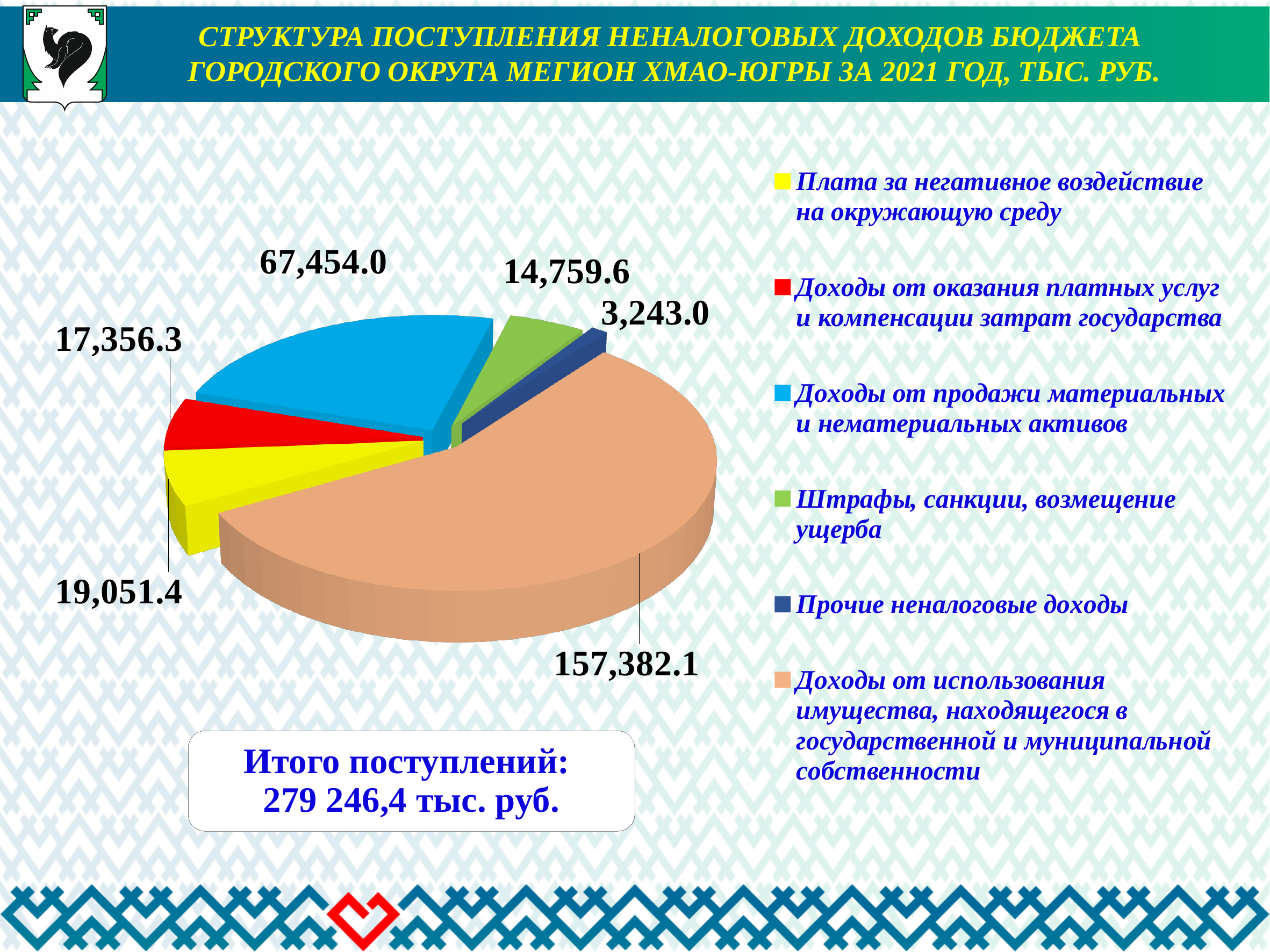

Структура поступления неналоговых доходов бюджета
городского округа Мегион ХМАО-Югры за 2021 год, тыс. руб.

[unsupported chart]

Итого поступлений:
279 246,4 тыс. руб.